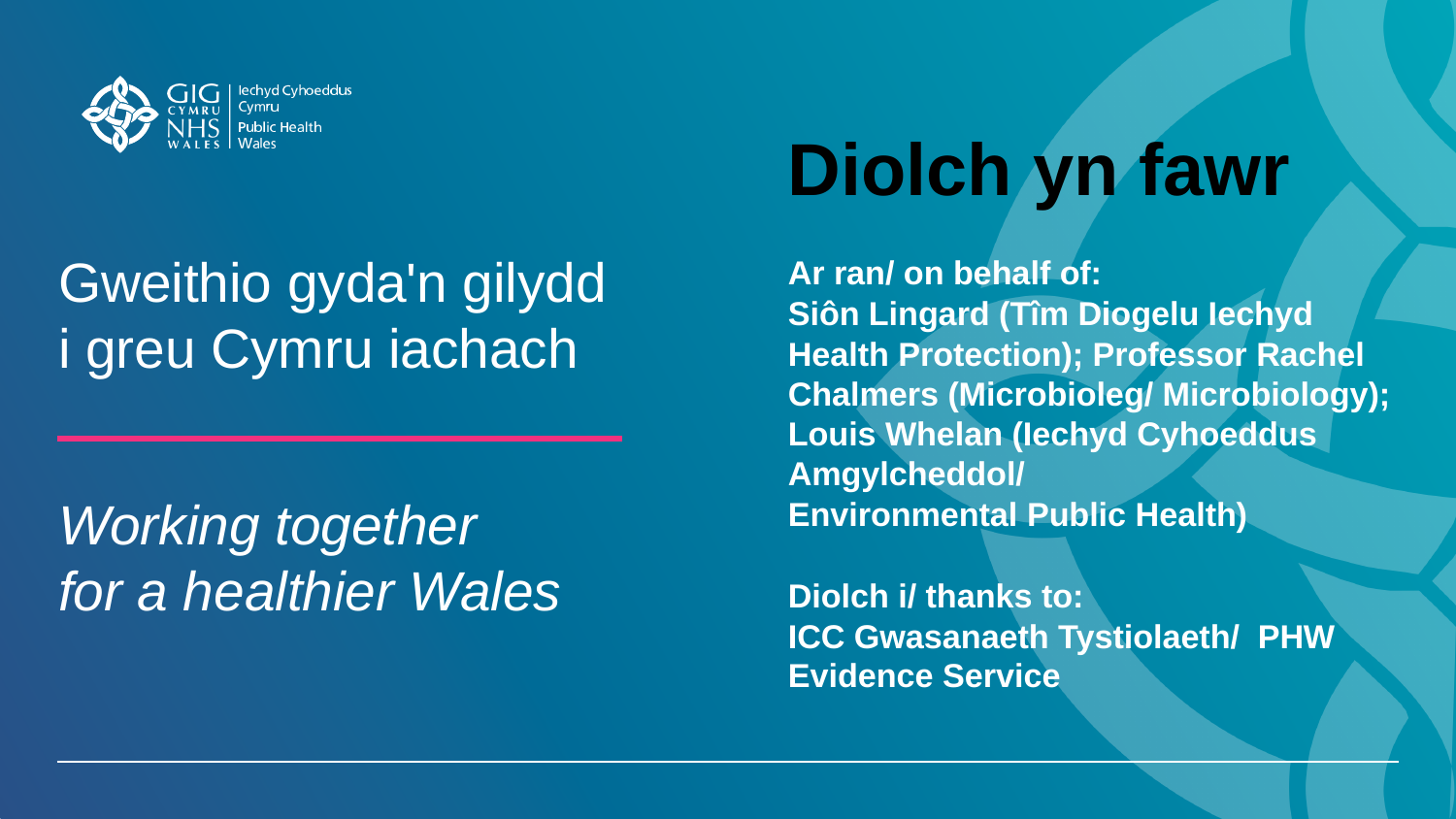

Diolch yn fawr

Ar ran/ on behalf of:
Siôn Lingard (Tîm Diogelu Iechyd
Health Protection); Professor Rachel Chalmers (Microbioleg/ Microbiology); Louis Whelan (Iechyd Cyhoeddus Amgylcheddol/
Environmental Public Health)

Diolch i/ thanks to:
ICC Gwasanaeth Tystiolaeth/  PHW Evidence Service
# Gweithio gyda'n gilydd i greu Cymru iachach Working together for a healthier Wales